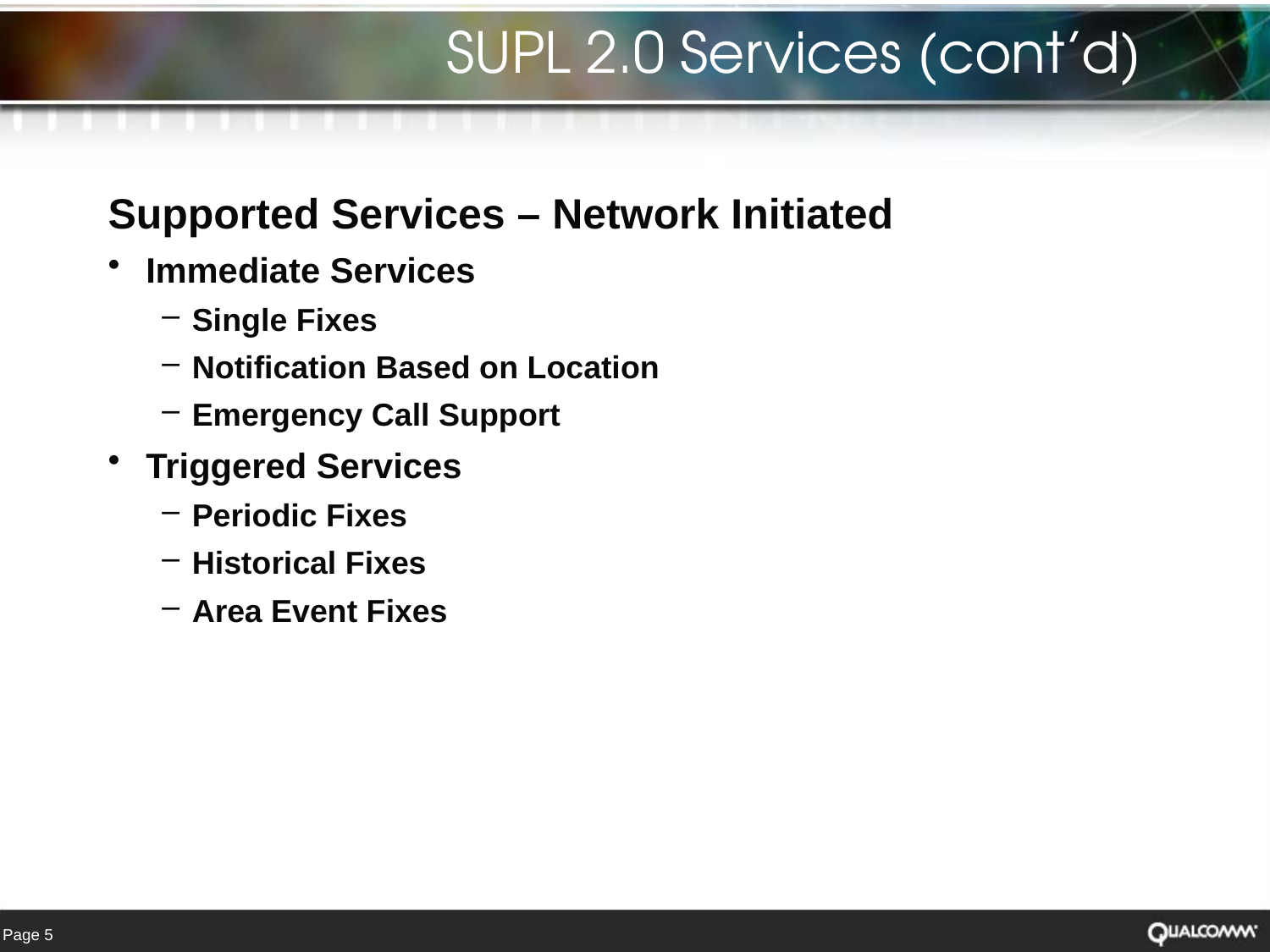

# SUPL 2.0 Services (cont’d)
Supported Services – Network Initiated
Immediate Services
Single Fixes
Notification Based on Location
Emergency Call Support
Triggered Services
Periodic Fixes
Historical Fixes
Area Event Fixes